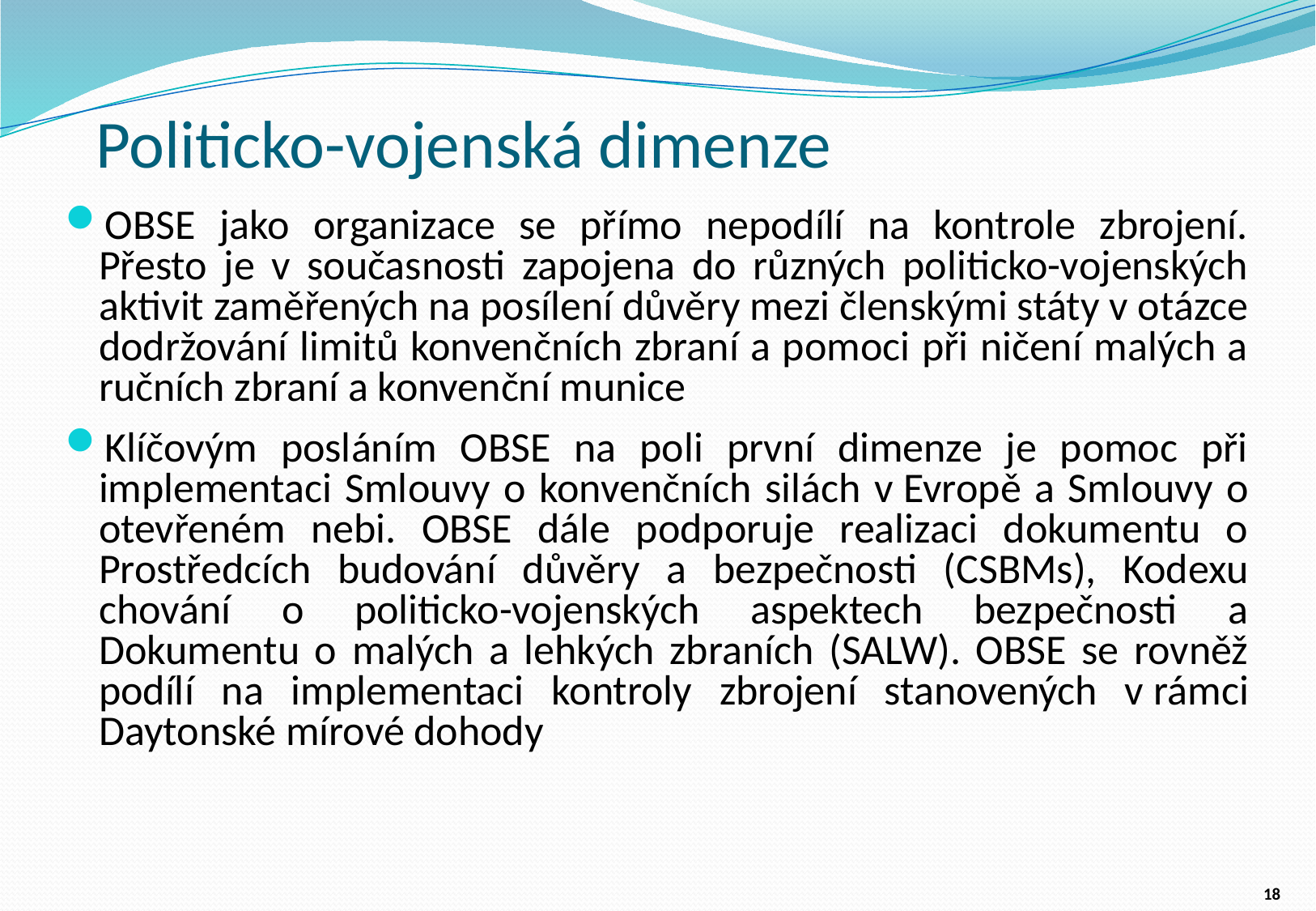

# Politicko-vojenská dimenze
OBSE jako organizace se přímo nepodílí na kontrole zbrojení. Přesto je v současnosti zapojena do různých politicko-vojenských aktivit zaměřených na posílení důvěry mezi členskými státy v otázce dodržování limitů konvenčních zbraní a pomoci při ničení malých a ručních zbraní a konvenční munice
Klíčovým posláním OBSE na poli první dimenze je pomoc při implementaci Smlouvy o konvenčních silách v Evropě a Smlouvy o otevřeném nebi. OBSE dále podporuje realizaci dokumentu o Prostředcích budování důvěry a bezpečnosti (CSBMs), Kodexu chování o politicko-vojenských aspektech bezpečnosti a Dokumentu o malých a lehkých zbraních (SALW). OBSE se rovněž podílí na implementaci kontroly zbrojení stanovených v rámci Daytonské mírové dohody
18